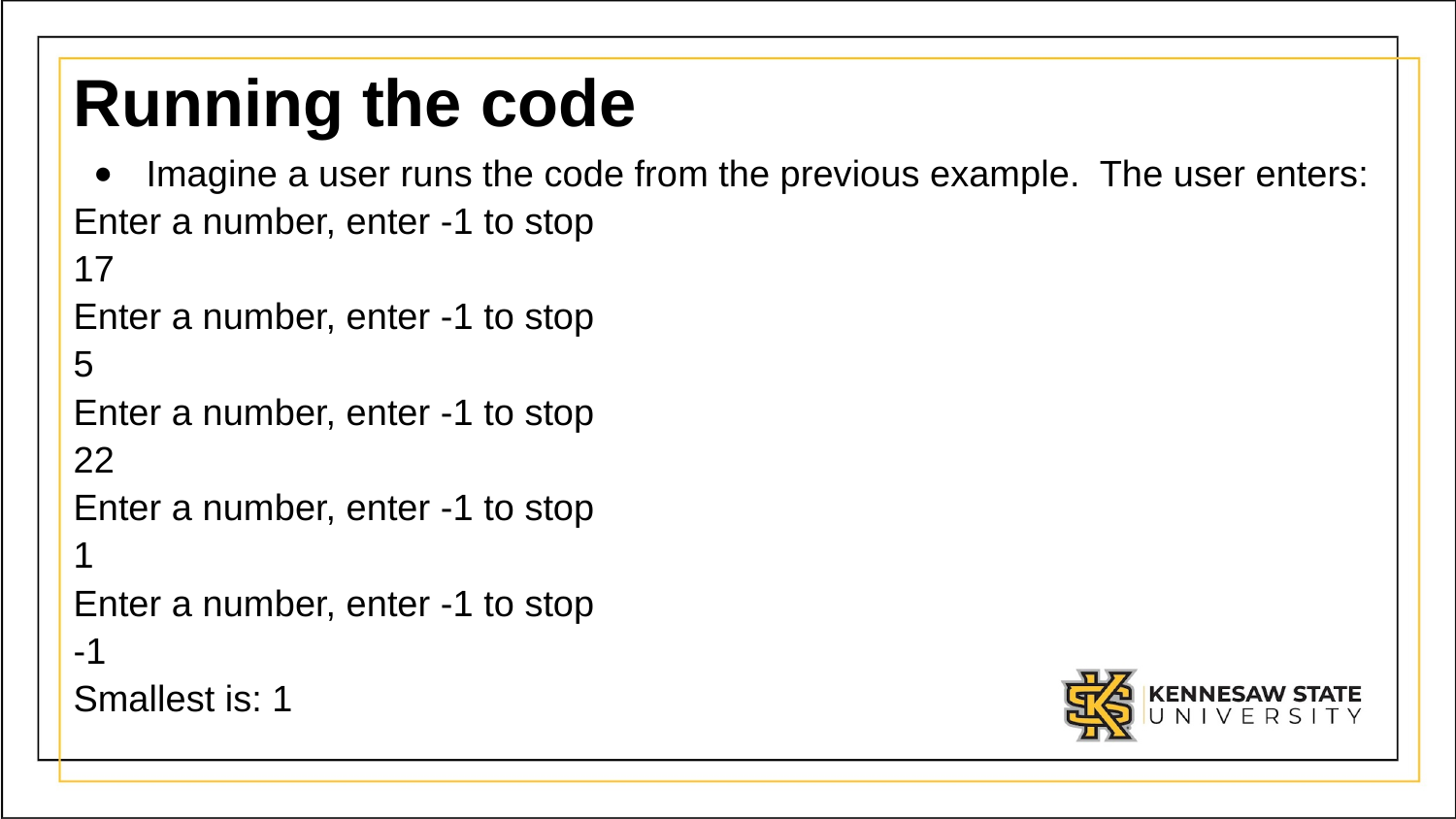

# Running the code
Imagine a user runs the code from the previous example.  The user enters:
Enter a number, enter -1 to stop
17
Enter a number, enter -1 to stop
5
Enter a number, enter -1 to stop
22
Enter a number, enter -1 to stop
1
Enter a number, enter -1 to stop
-1
Smallest is: 1